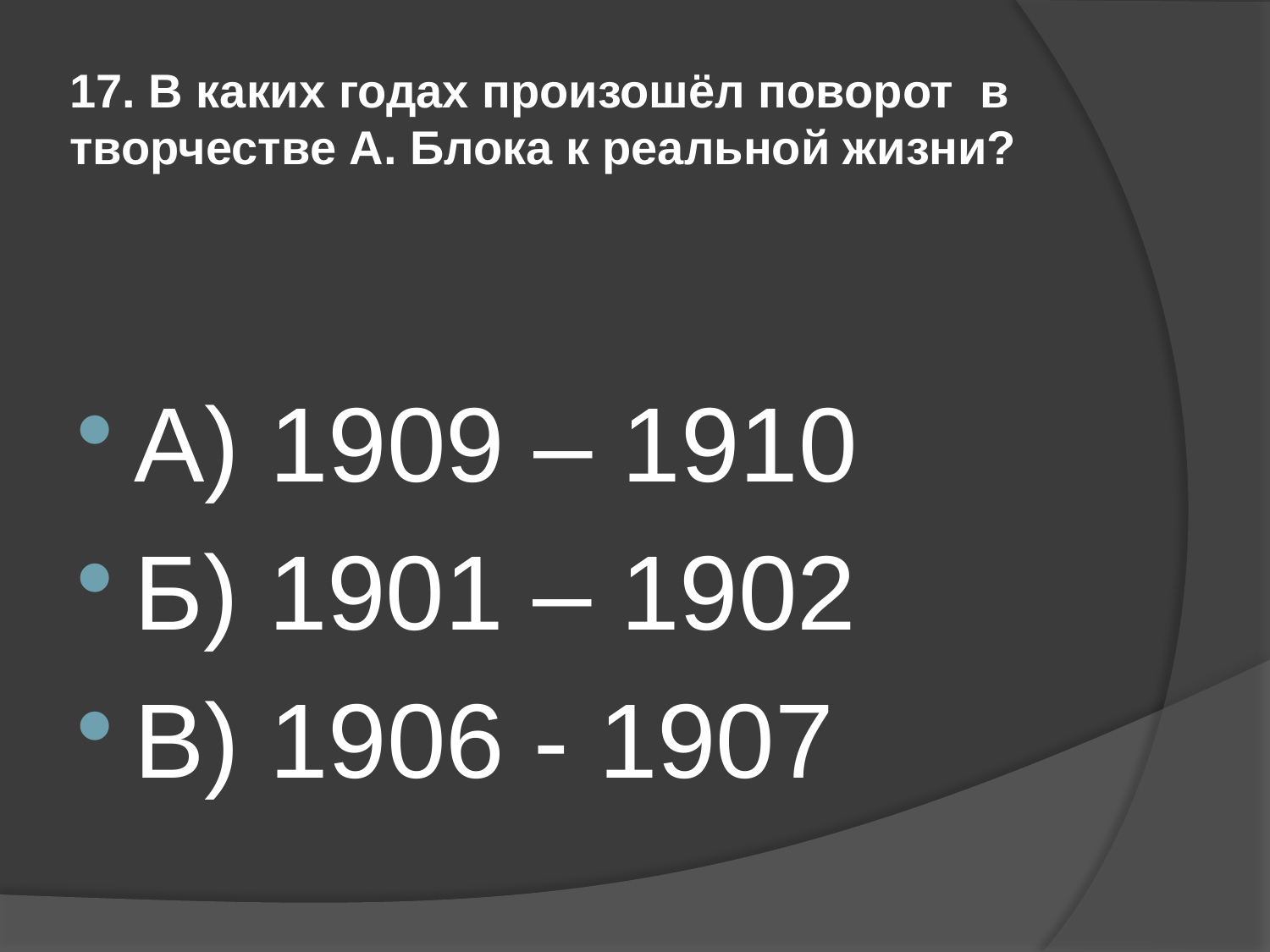

# 17. В каких годах произошёл поворот  в творчестве А. Блока к реальной жизни?

А) 1909 – 1910
Б) 1901 – 1902
В) 1906 - 1907